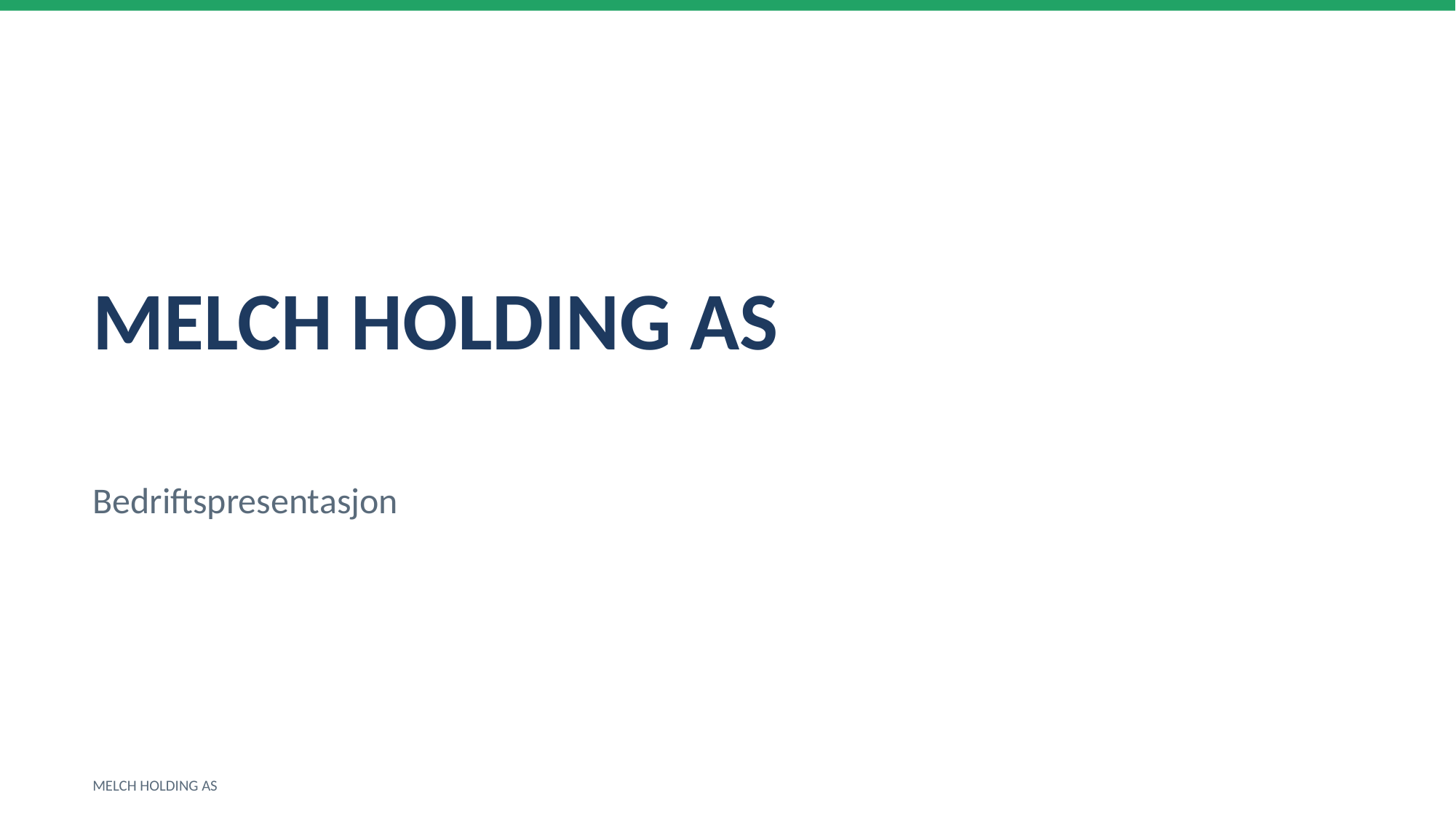

MELCH HOLDING AS
Bedriftspresentasjon
MELCH HOLDING AS